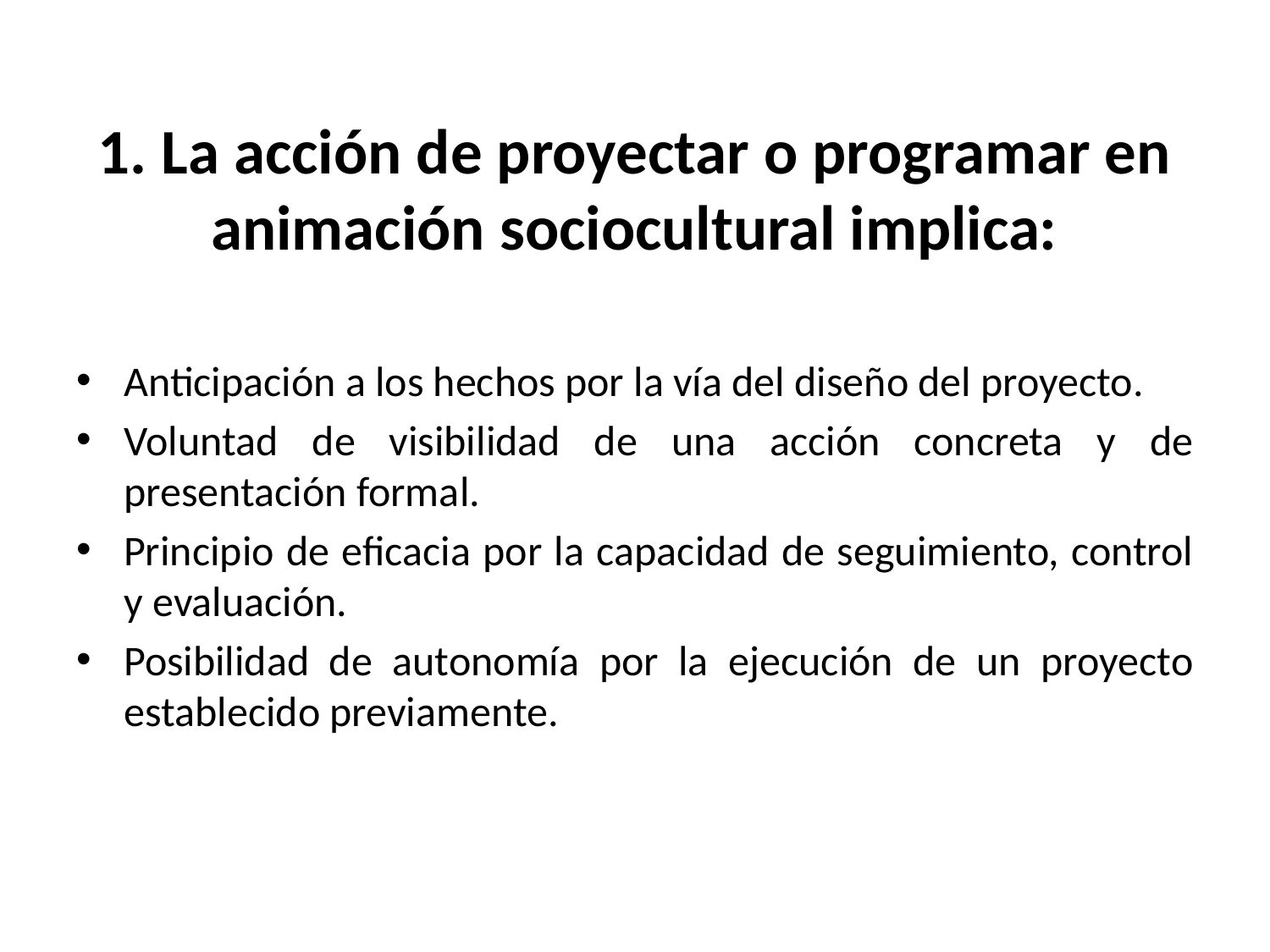

# 1. La acción de proyectar o programar en animación sociocultural implica:
Anticipación a los hechos por la vía del diseño del proyecto.
Voluntad de visibilidad de una acción concreta y de presentación formal.
Principio de eficacia por la capacidad de seguimiento, control y evaluación.
Posibilidad de autonomía por la ejecución de un proyecto establecido previamente.